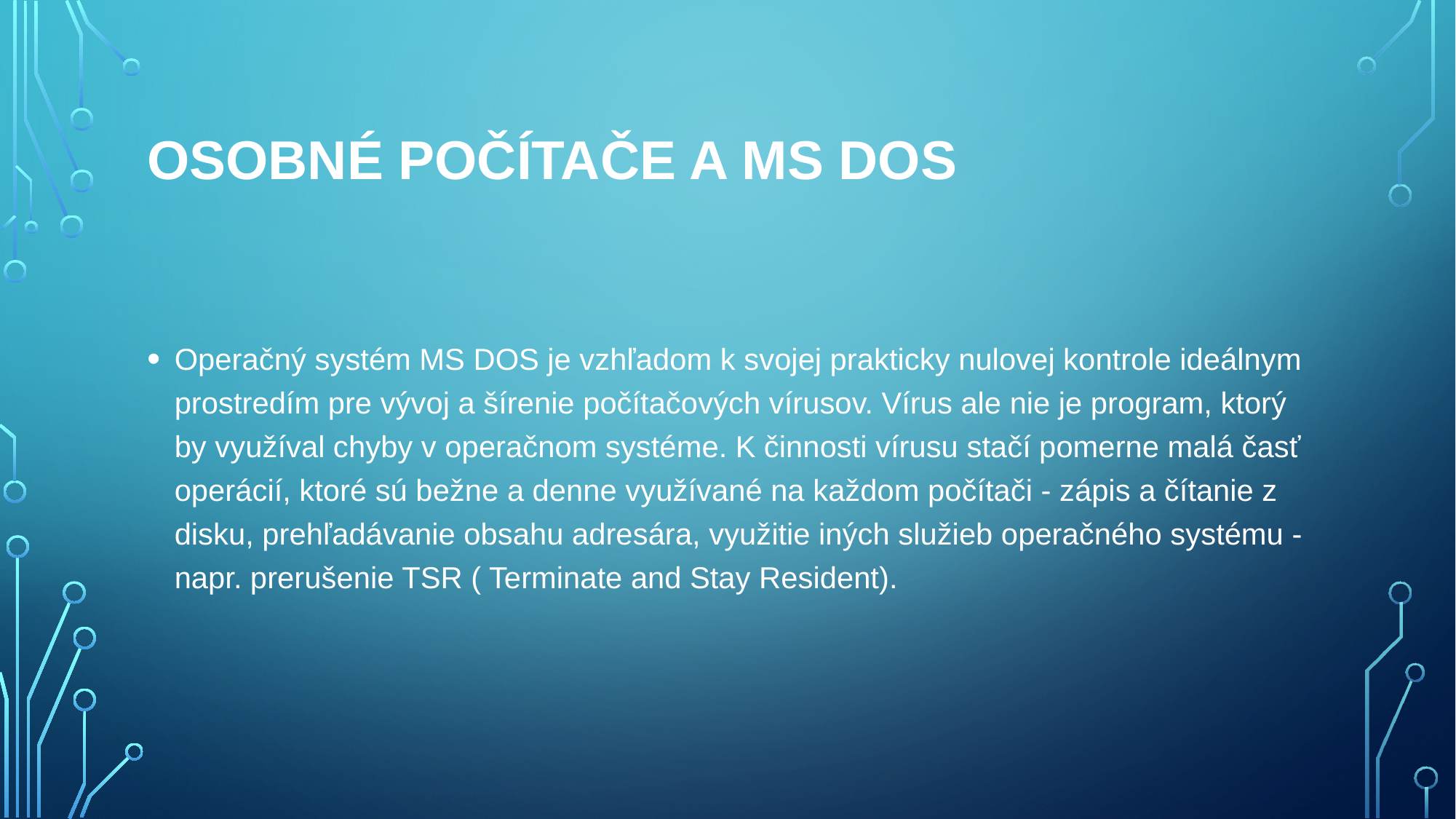

# OSOBNÉ POČÍTAČE A MS DOS

Operačný systém MS DOS je vzhľadom k svojej prakticky nulovej kontrole ideálnym prostredím pre vývoj a šírenie počítačových vírusov. Vírus ale nie je program, ktorý by využíval chyby v operačnom systéme. K činnosti vírusu stačí pomerne malá časť operácií, ktoré sú bežne a denne využívané na každom počítači - zápis a čítanie z disku, prehľadávanie obsahu adresára, využitie iných služieb operačného systému - napr. prerušenie TSR ( Terminate and Stay Resident).